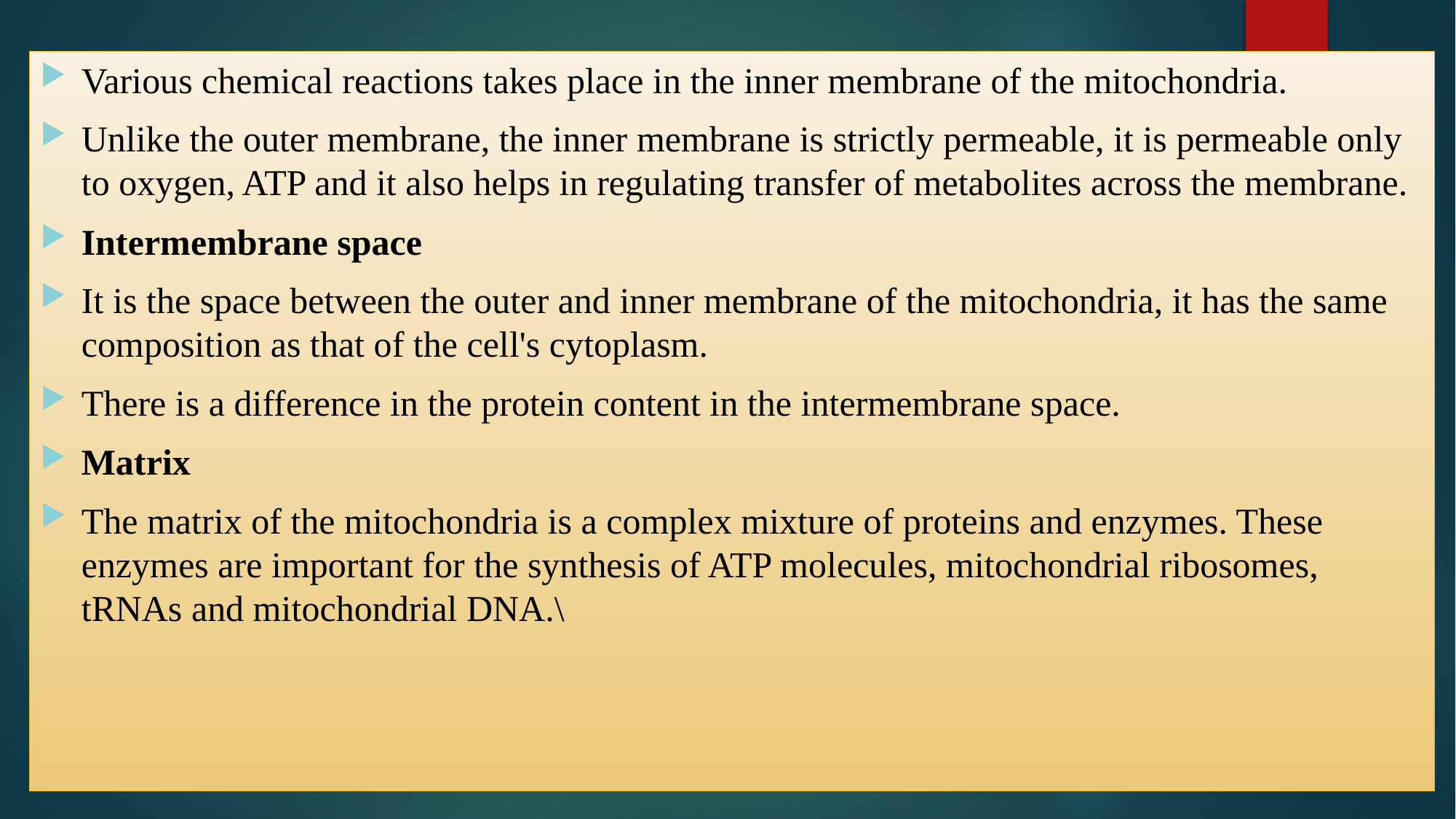

Various chemical reactions takes place in the inner membrane of the mitochondria.
Unlike the outer membrane, the inner membrane is strictly permeable, it is permeable only to oxygen, ATP and it also helps in regulating transfer of metabolites across the membrane.
Intermembrane space
It is the space between the outer and inner membrane of the mitochondria, it has the same composition as that of the cell's cytoplasm.
There is a difference in the protein content in the intermembrane space.
Matrix
The matrix of the mitochondria is a complex mixture of proteins and enzymes. These enzymes are important for the synthesis of ATP molecules, mitochondrial ribosomes, tRNAs and mitochondrial DNA.\